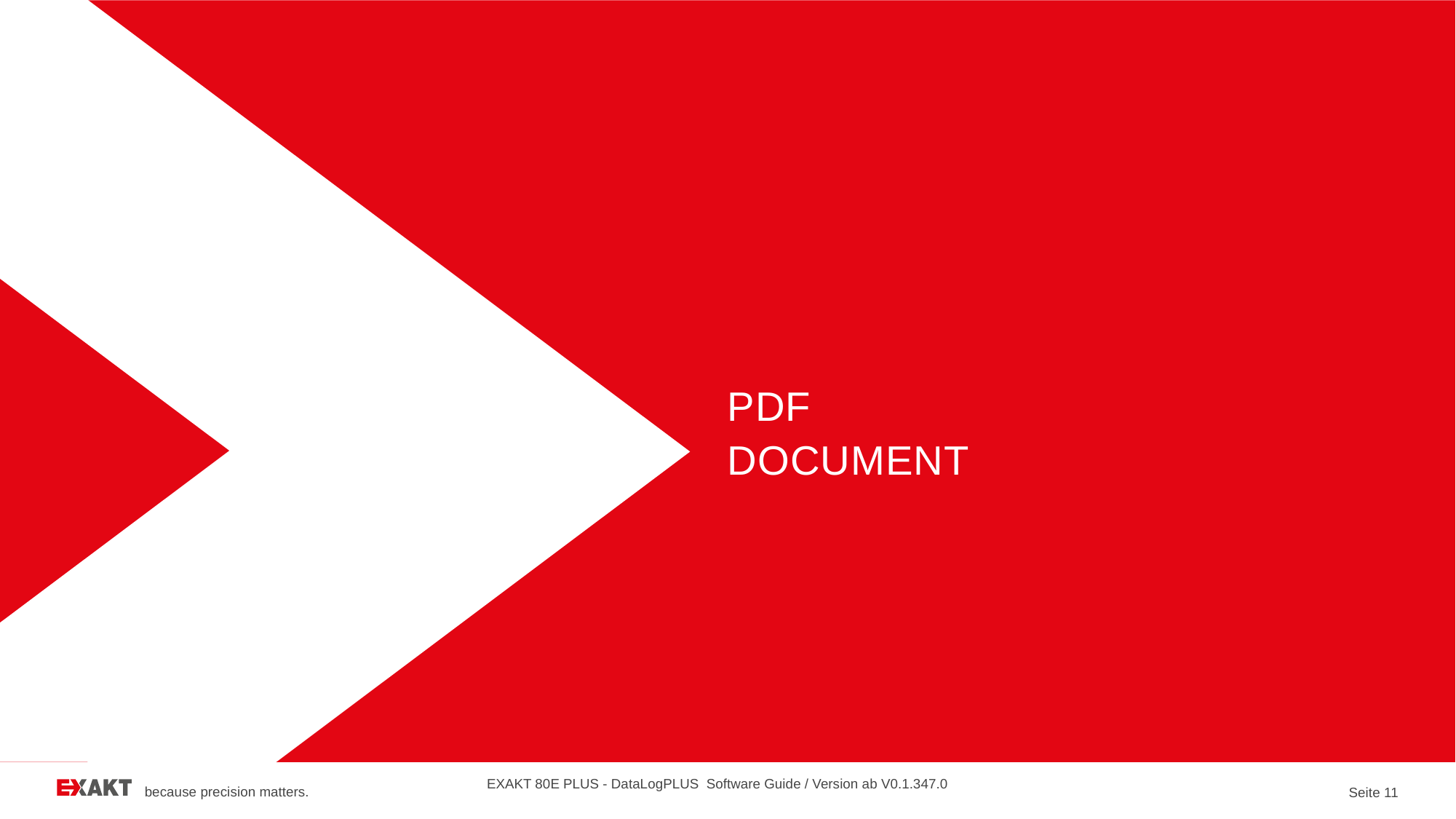

# PDF Document
EXAKT 80E PLUS - DataLogPLUS  Software Guide / Version ab V0.1.347.0